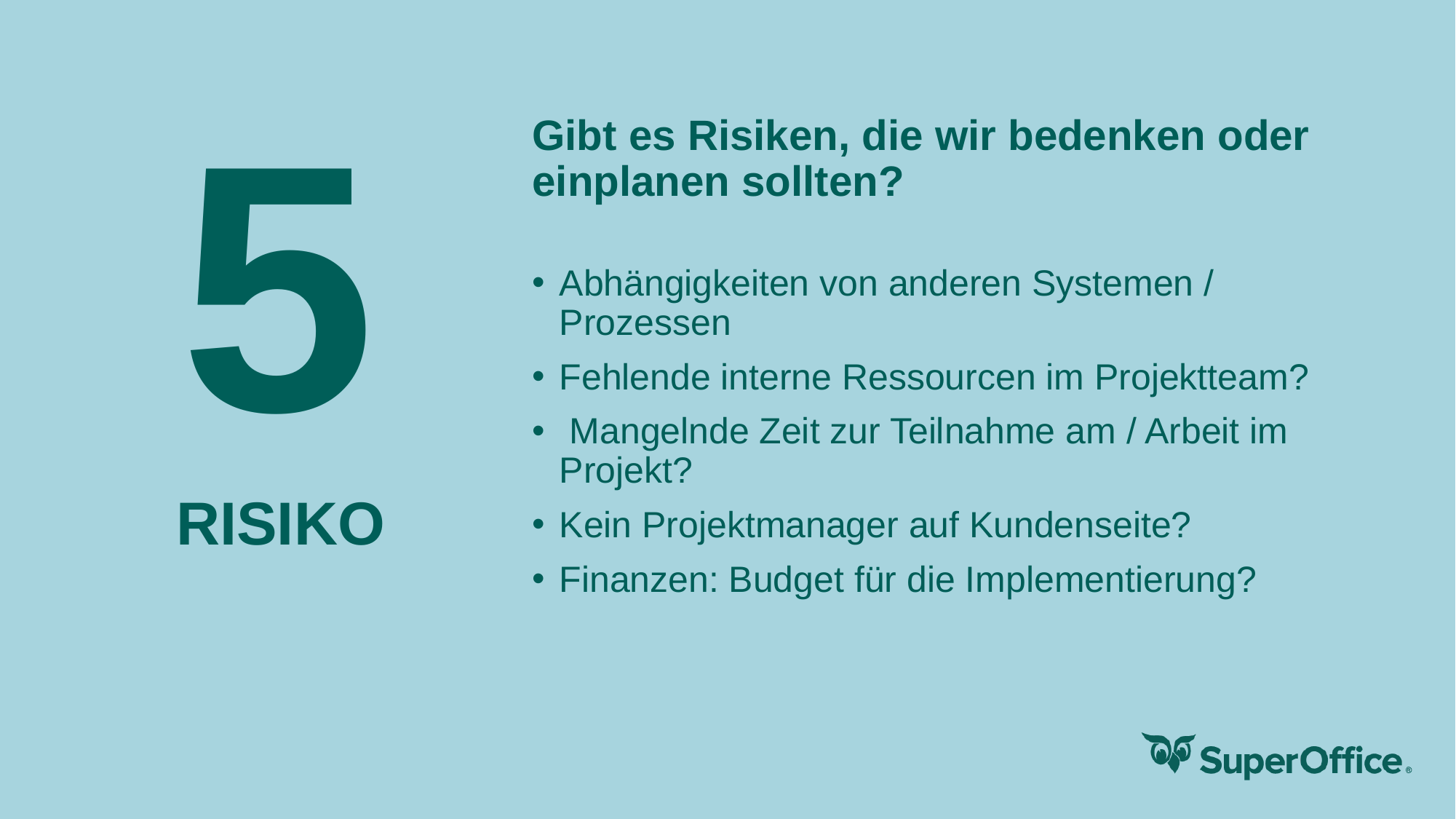

# 5
Gibt es Risiken, die wir bedenken oder einplanen sollten?
Abhängigkeiten von anderen Systemen / Prozessen
Fehlende interne Ressourcen im Projektteam?
 Mangelnde Zeit zur Teilnahme am / Arbeit im Projekt?
Kein Projektmanager auf Kundenseite?
Finanzen: Budget für die Implementierung?

RISIKO